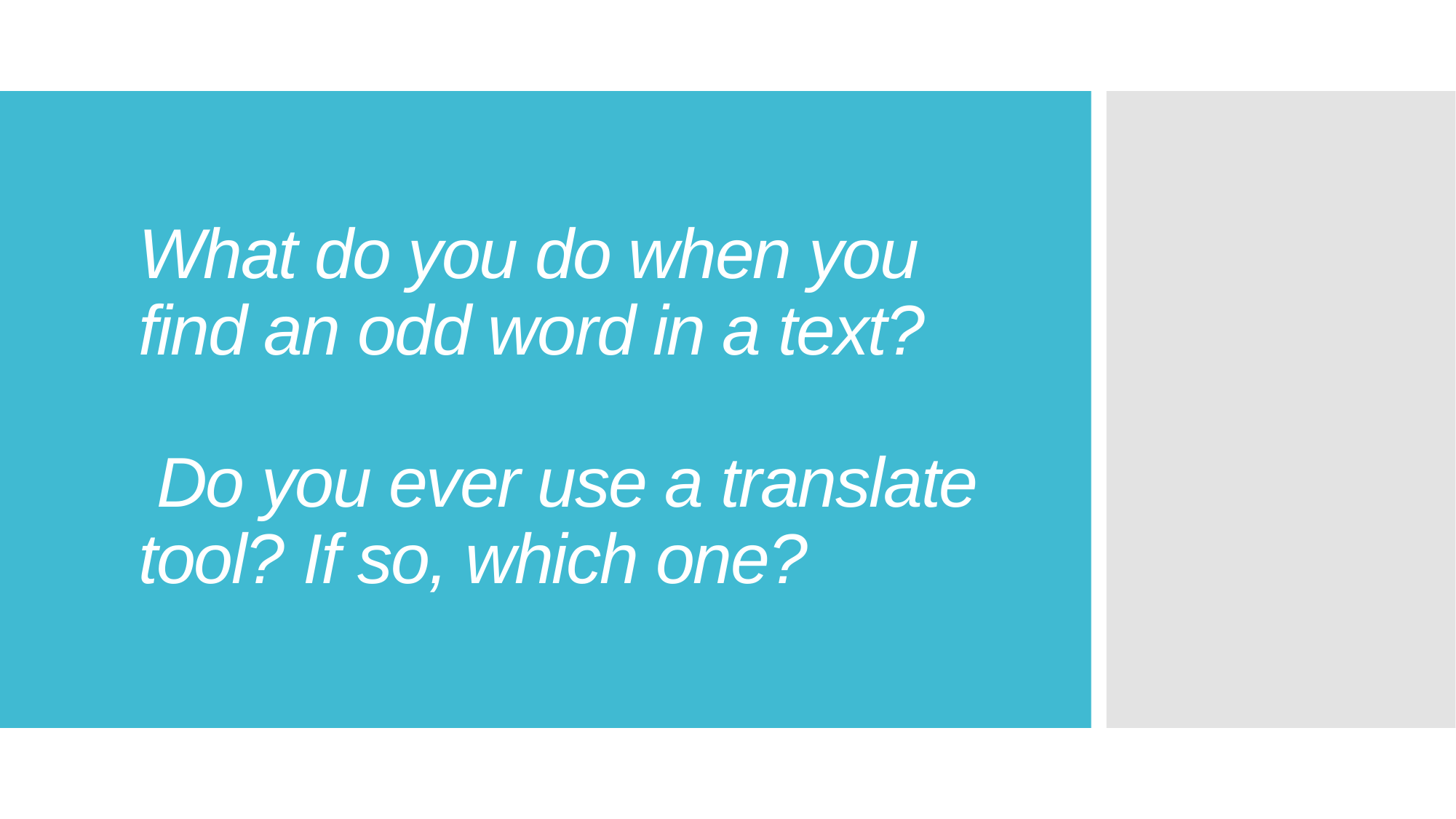

# What do you do when you find an odd word in a text? Do you ever use a translate tool? If so, which one?